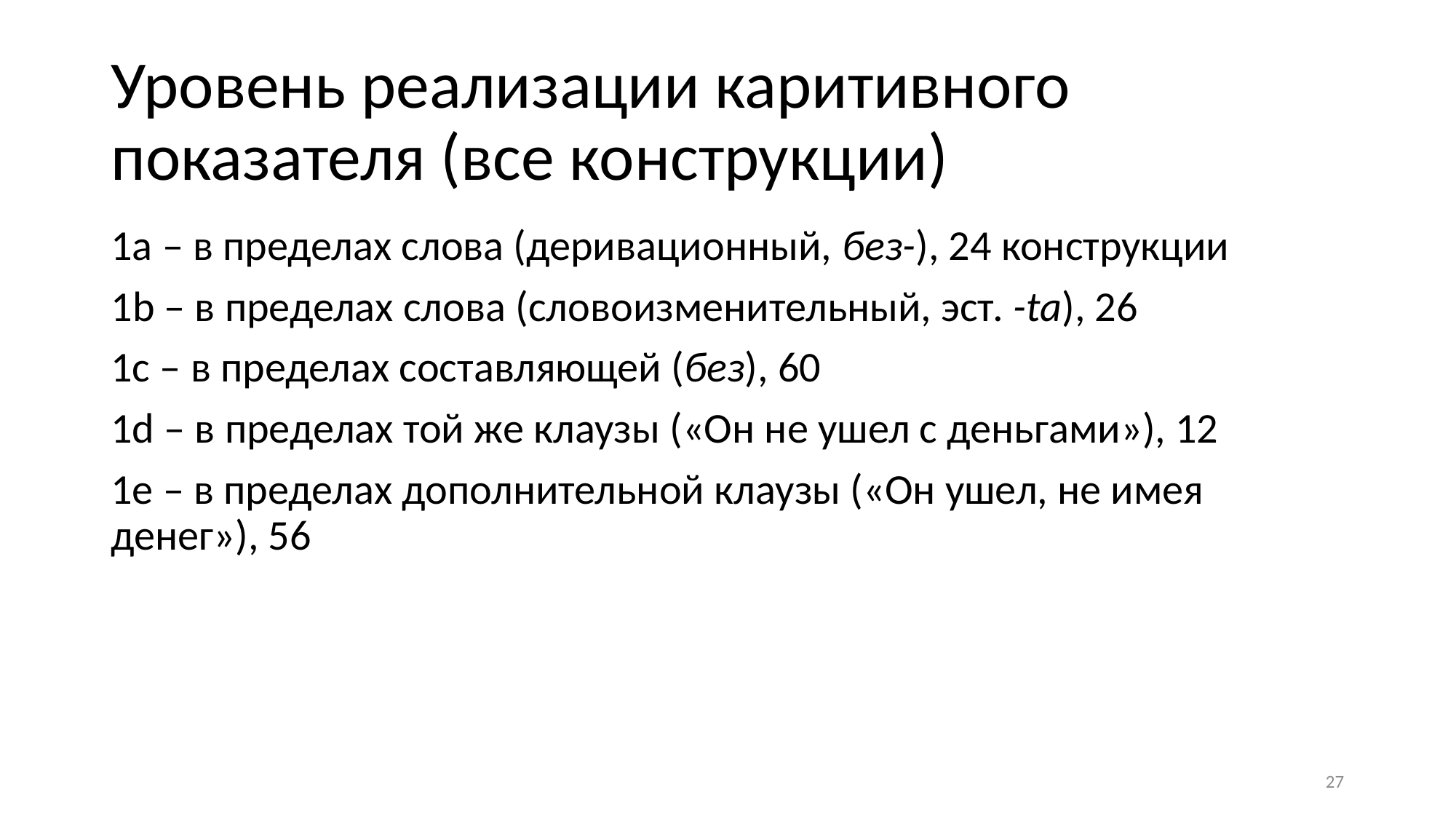

# Уровень реализации каритивного показателя (все конструкции)
1а – в пределах слова (деривационный, без-), 24 конструкции
1b – в пределах слова (словоизменительный, эст. -ta), 26
1c – в пределах составляющей (без), 60
1d – в пределах той же клаузы («Он не ушел с деньгами»), 12
1e – в пределах дополнительной клаузы («Он ушел, не имея денег»), 56
27